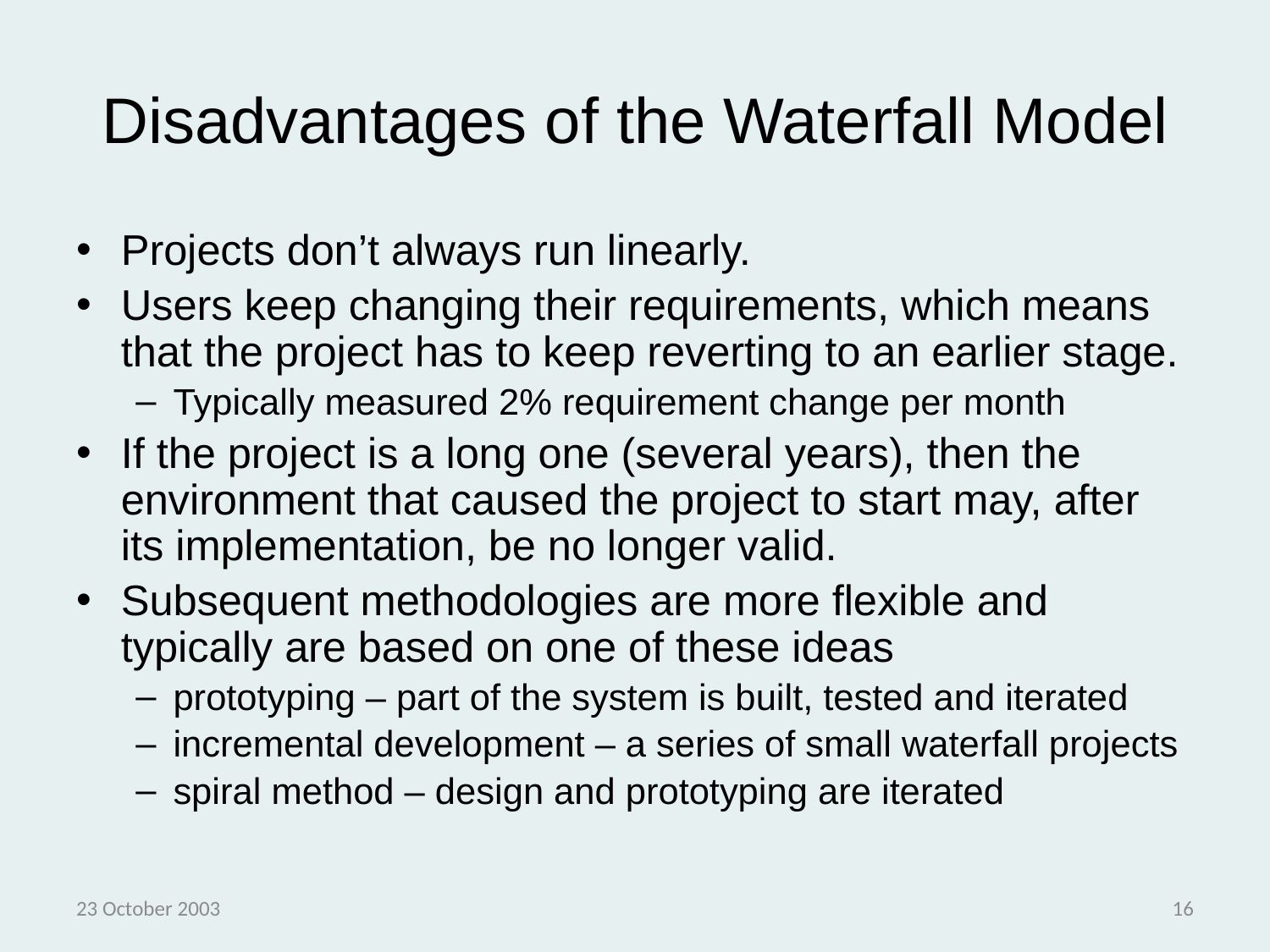

# Disadvantages of the Waterfall Model
Projects don’t always run linearly.
Users keep changing their requirements, which means that the project has to keep reverting to an earlier stage.
Typically measured 2% requirement change per month
If the project is a long one (several years), then the environment that caused the project to start may, after its implementation, be no longer valid.
Subsequent methodologies are more flexible and typically are based on one of these ideas
prototyping – part of the system is built, tested and iterated
incremental development – a series of small waterfall projects
spiral method – design and prototyping are iterated

23 October 2003
16